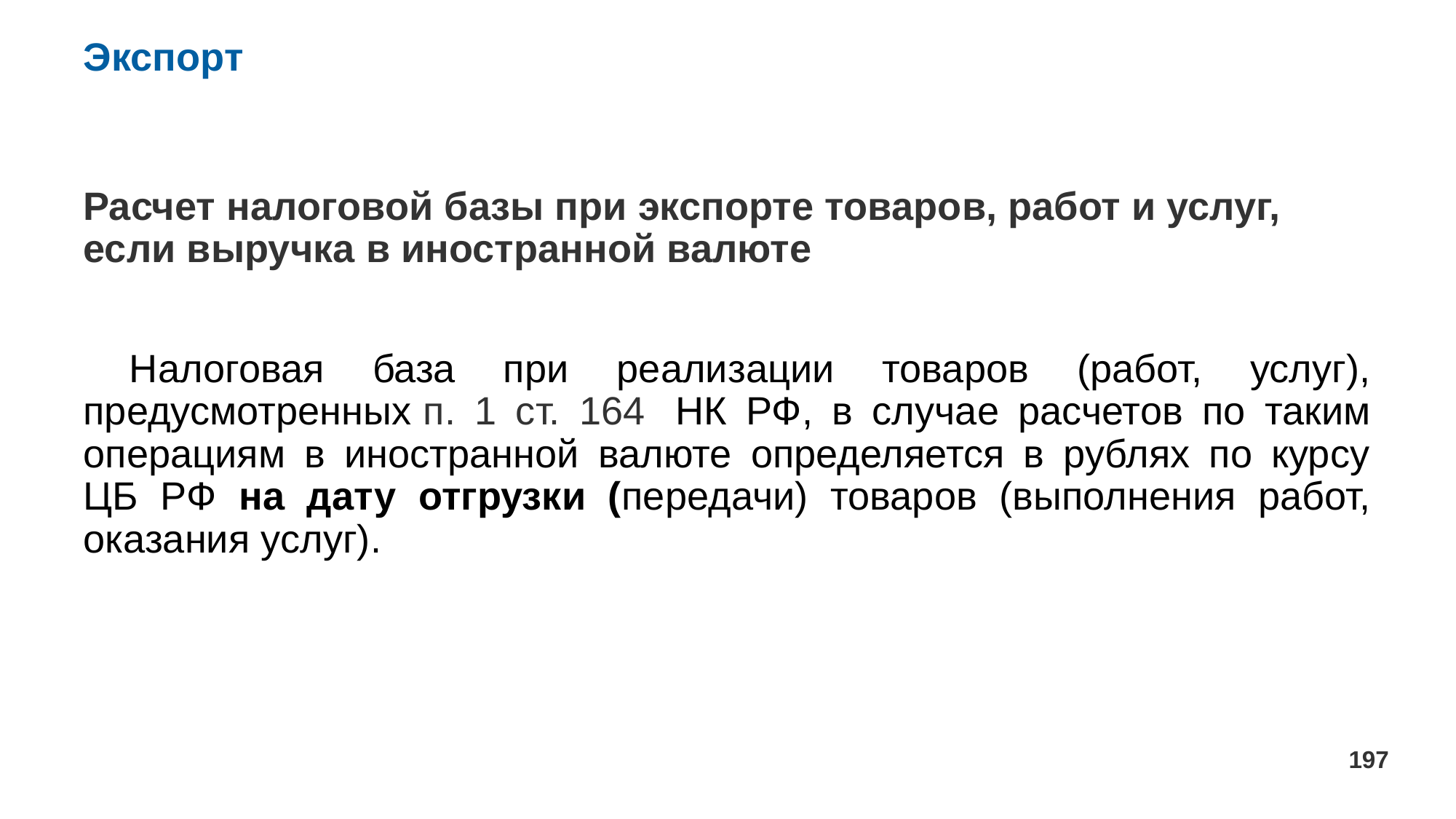

# Экспорт
Расчет налоговой базы при экспорте товаров, работ и услуг, если выручка в иностранной валюте

 Налоговая база при реализации товаров (работ, услуг), предусмотренных п. 1 ст. 164  НК РФ, в случае расчетов по таким операциям в иностранной валюте определяется в рублях по курсу ЦБ РФ на дату отгрузки (передачи) товаров (выполнения работ, оказания услуг).